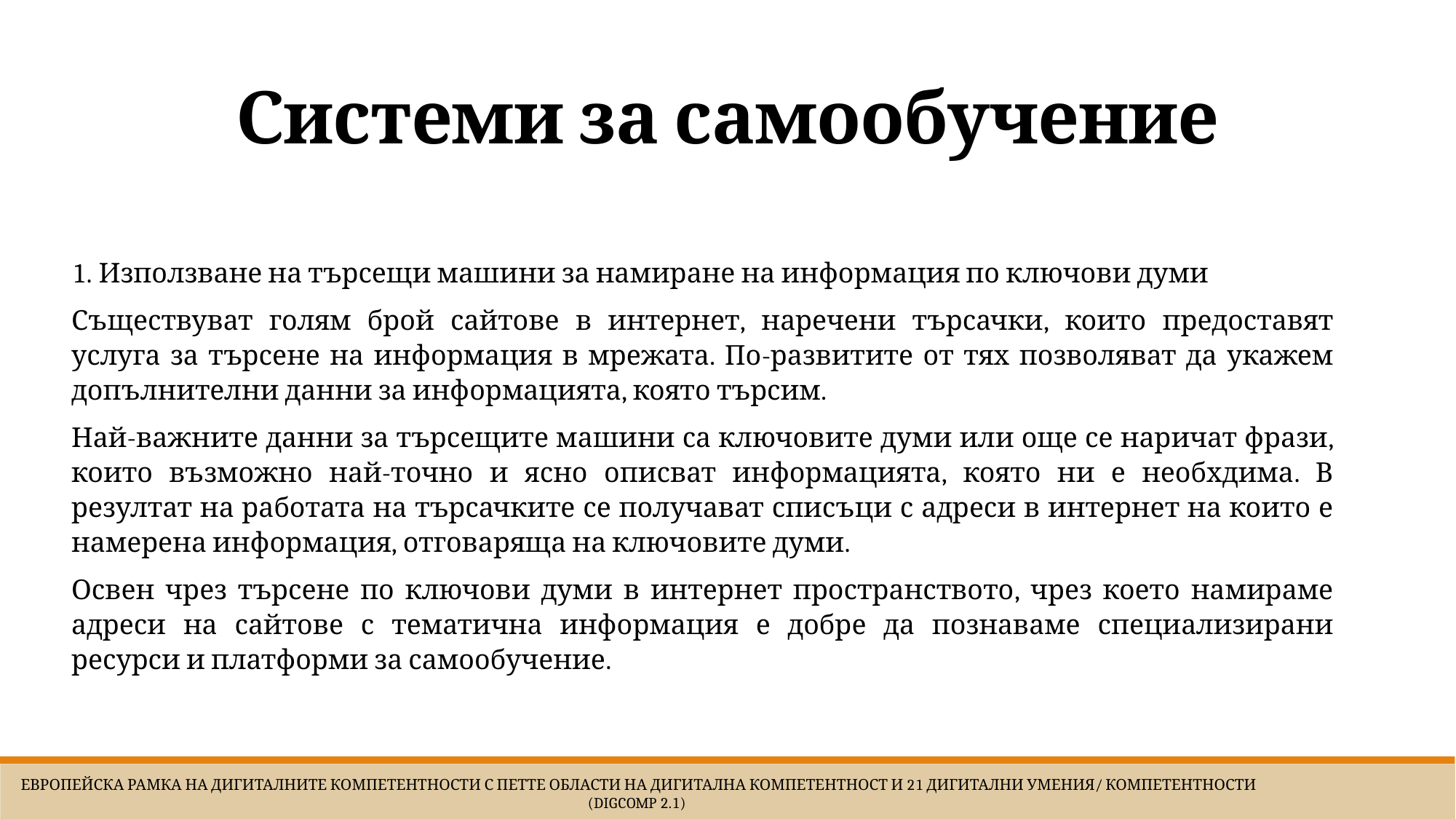

Системи за самообучение
Използване на търсещи машини за намиране на информация по ключови думи
Съществуват голям брой сайтове в интернет, наречени търсачки, които предоставят услуга за търсене на информация в мрежата. По-развитите от тях позволяват да укажем допълнителни данни за информацията, която търсим.
Най-важните данни за търсещите машини са ключовите думи или още се наричат фрази, които възможно най-точно и ясно описват информацията, която ни е необхдима. В резултат на работата на търсачките се получават списъци с адреси в интернет на които е намерена информация, отговаряща на ключовите думи.
Освен чрез търсене по ключови думи в интернет пространството, чрез което намираме адреси на сайтове с тематична информация е добре да познаваме специализирани ресурси и платформи за самообучение.

 Европейска Рамка на дигиталните компетентности с петте области на дигитална компетентност и 21 дигитални умения/ компетентности (DigComp 2.1)